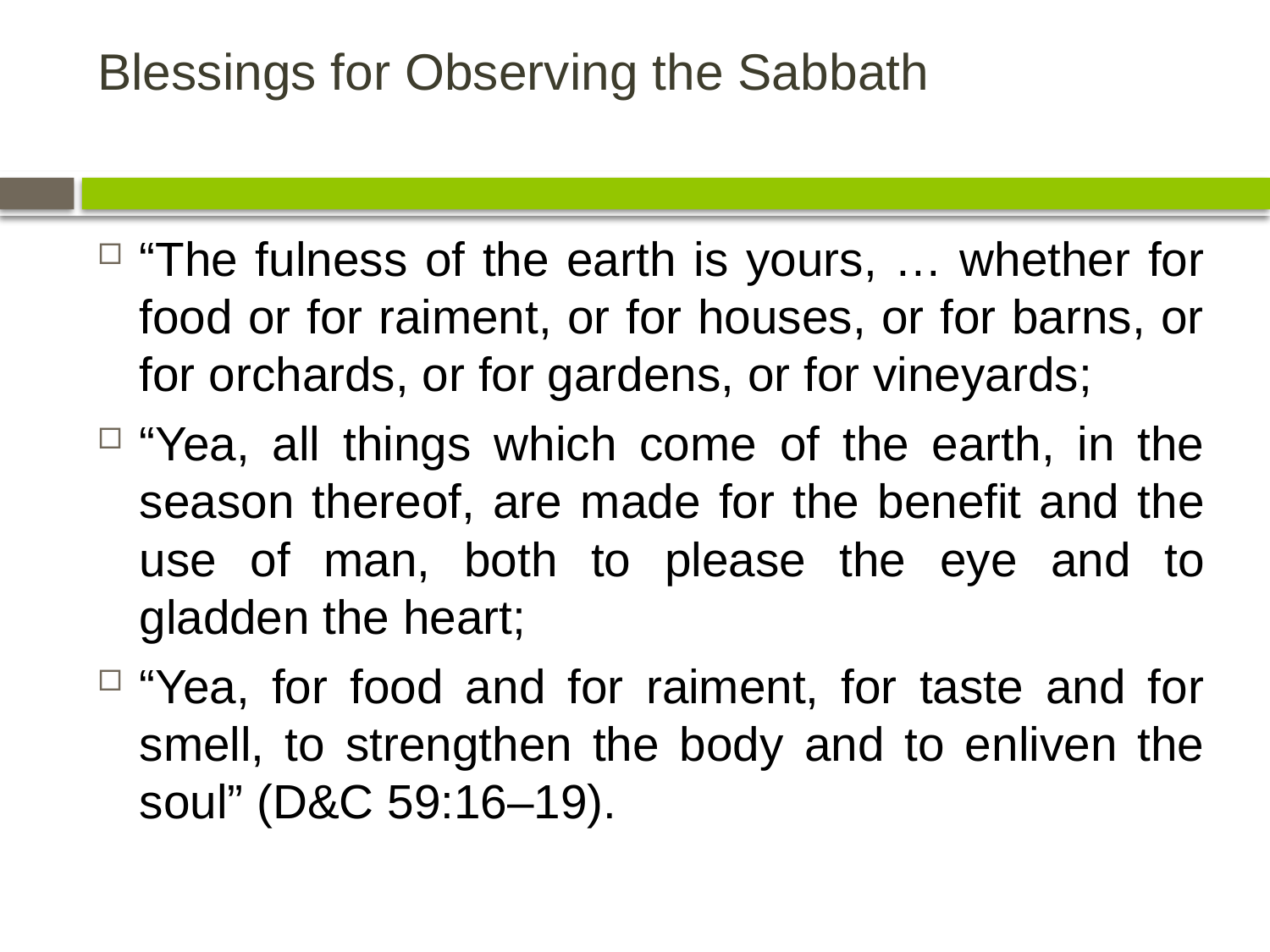

# Blessings for Observing the Sabbath
“The fulness of the earth is yours, … whether for food or for raiment, or for houses, or for barns, or for orchards, or for gardens, or for vineyards;
“Yea, all things which come of the earth, in the season thereof, are made for the benefit and the use of man, both to please the eye and to gladden the heart;
“Yea, for food and for raiment, for taste and for smell, to strengthen the body and to enliven the soul” (D&C 59:16–19).